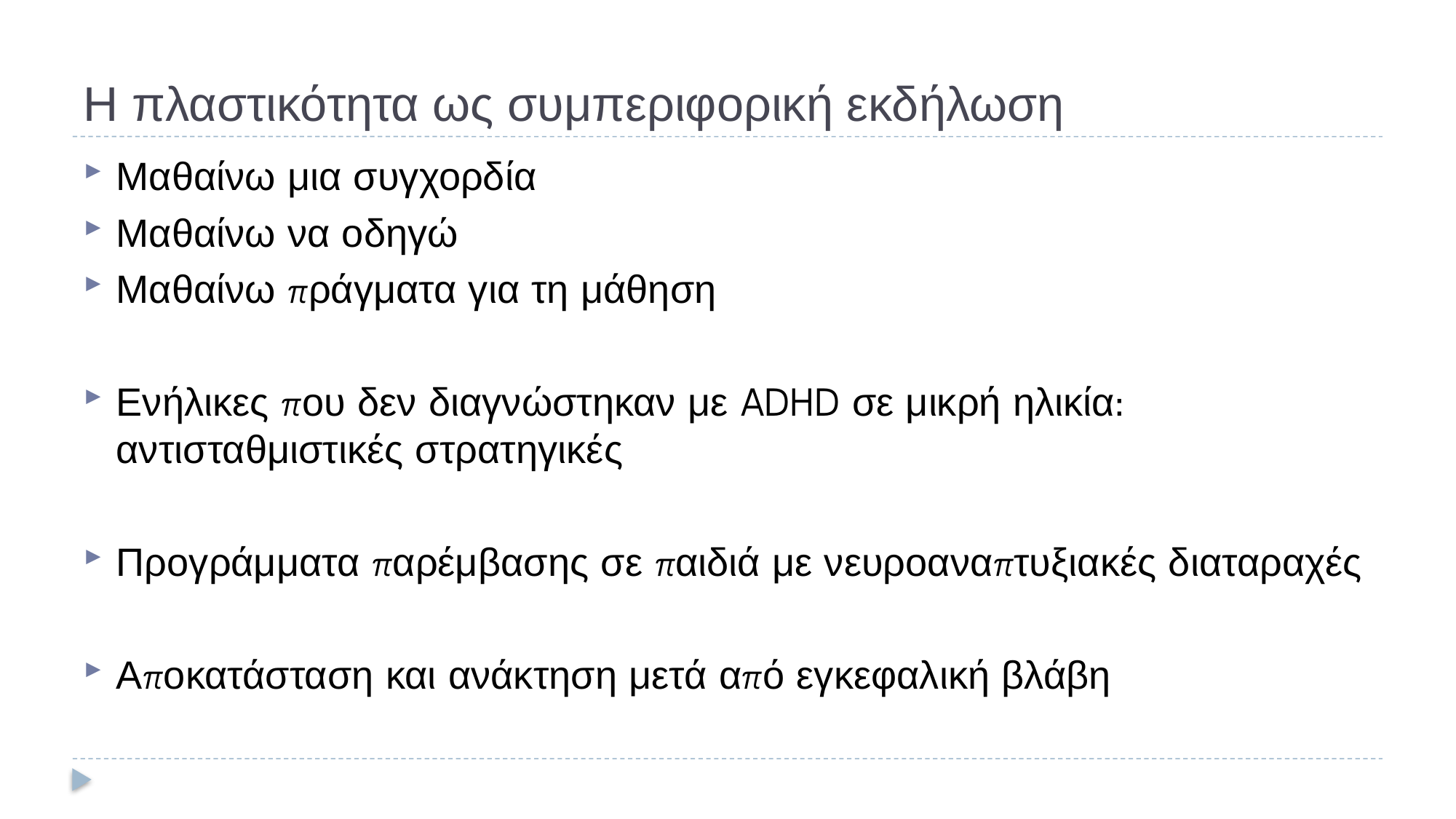

# Η πλαστικότητα ως συμπεριφορική εκδήλωση
Μαθαίνω μια συγχορδία
Μαθαίνω να οδηγώ
Μαθαίνω πράγματα για τη μάθηση

Ενήλικες που δεν διαγνώστηκαν με ADHD σε μικρή ηλικία: αντισταθμιστικές στρατηγικές

Προγράμματα παρέμβασης σε παιδιά με νευροαναπτυξιακές διαταραχές

Αποκατάσταση και ανάκτηση μετά από εγκεφαλική βλάβη